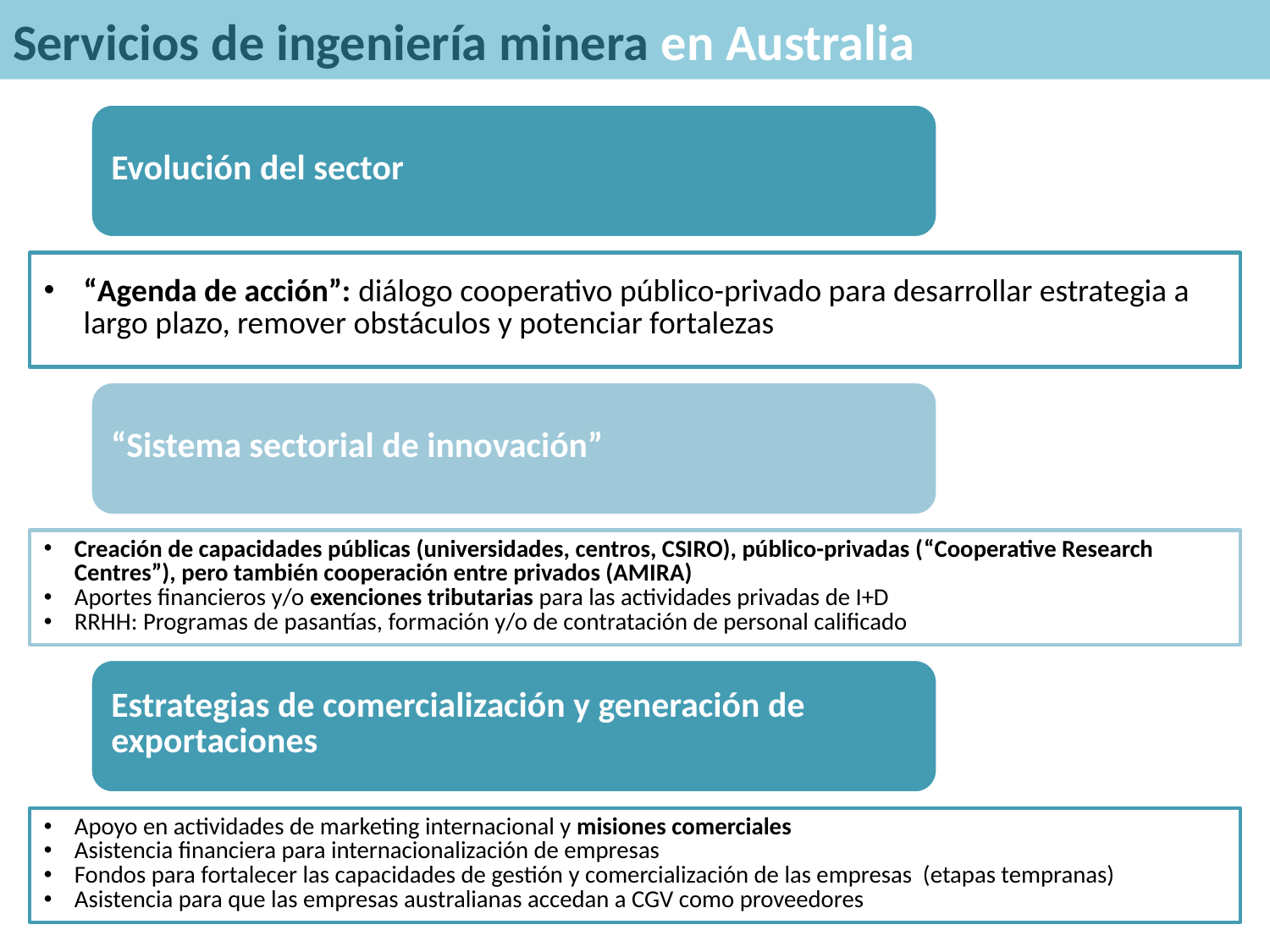

Servicios de ingeniería minera en Australia
Evolución del sector
“Sistema sectorial de innovación”
Estrategias de comercialización y generación de exportaciones
“Agenda de acción”: diálogo cooperativo público-privado para desarrollar estrategia a largo plazo, remover obstáculos y potenciar fortalezas
Creación de capacidades públicas (universidades, centros, CSIRO), público-privadas (“Cooperative Research Centres”), pero también cooperación entre privados (AMIRA)
Aportes financieros y/o exenciones tributarias para las actividades privadas de I+D
RRHH: Programas de pasantías, formación y/o de contratación de personal calificado
Apoyo en actividades de marketing internacional y misiones comerciales
Asistencia financiera para internacionalización de empresas
Fondos para fortalecer las capacidades de gestión y comercialización de las empresas  (etapas tempranas)
Asistencia para que las empresas australianas accedan a CGV como proveedores